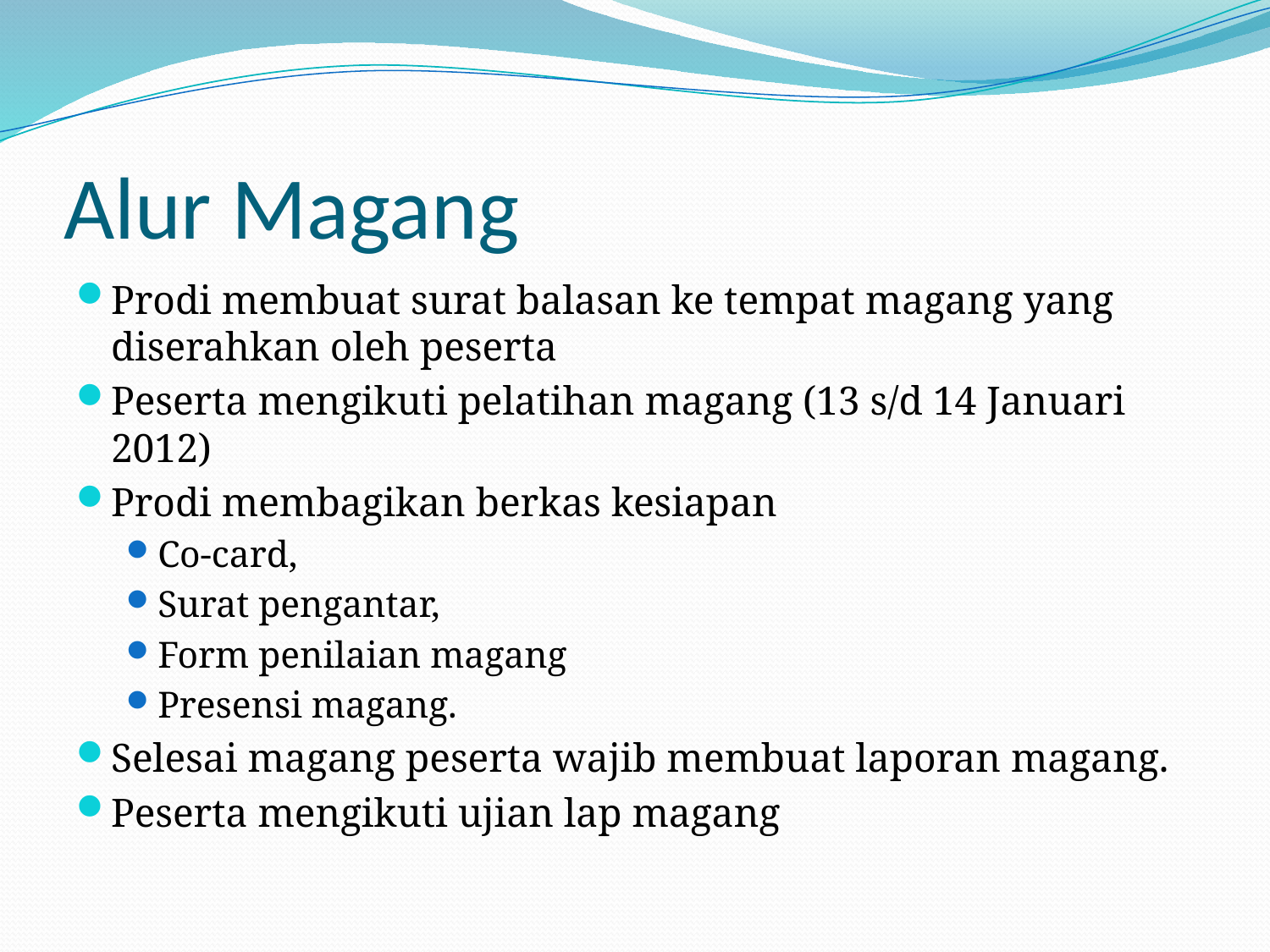

# Alur Magang
Prodi membuat surat balasan ke tempat magang yang diserahkan oleh peserta
Peserta mengikuti pelatihan magang (13 s/d 14 Januari 2012)
Prodi membagikan berkas kesiapan
Co-card,
Surat pengantar,
Form penilaian magang
Presensi magang.
Selesai magang peserta wajib membuat laporan magang.
Peserta mengikuti ujian lap magang